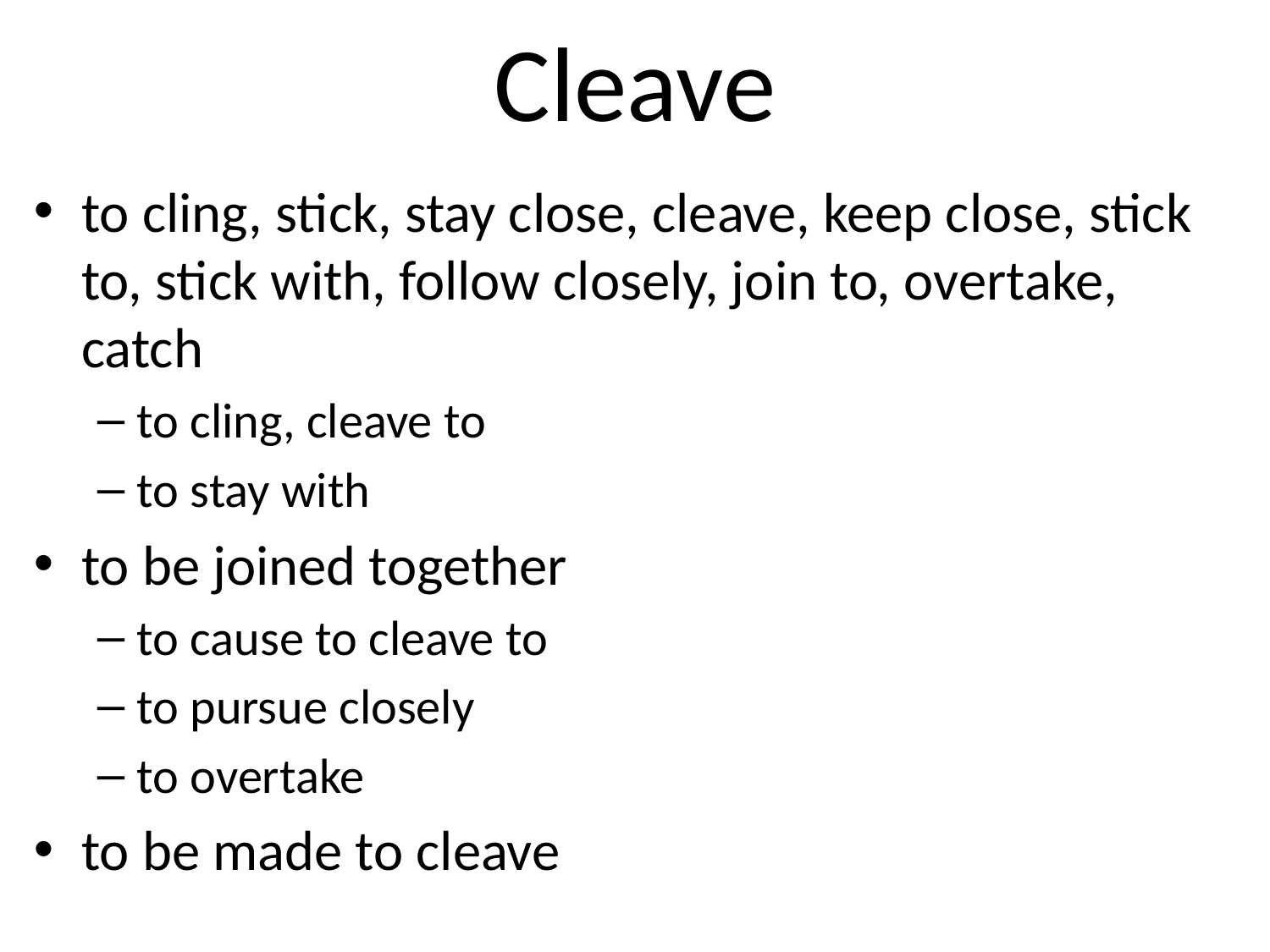

# Cleave
to cling, stick, stay close, cleave, keep close, stick to, stick with, follow closely, join to, overtake, catch
to cling, cleave to
to stay with
to be joined together
to cause to cleave to
to pursue closely
to overtake
to be made to cleave